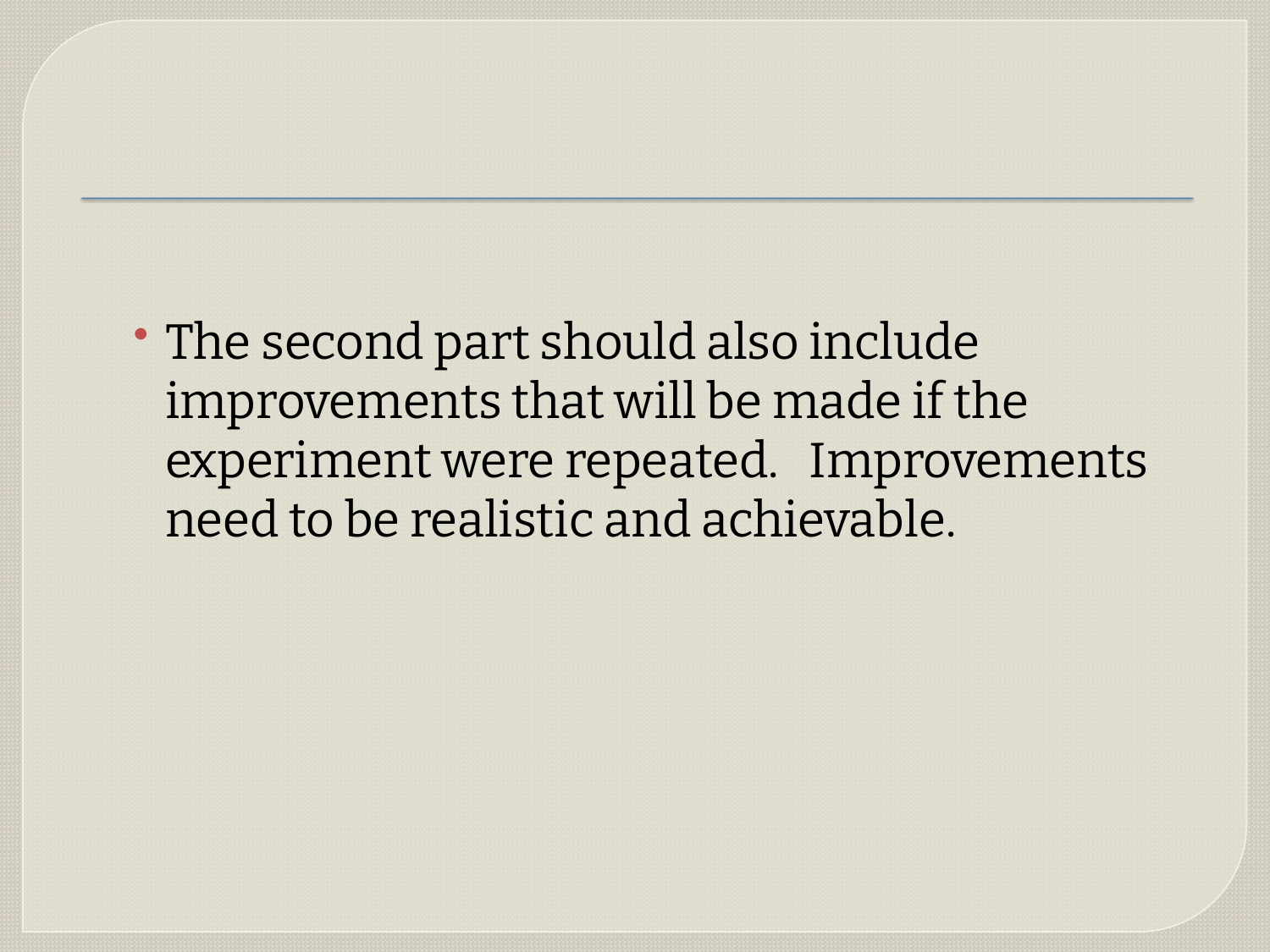

#

The second part should also include improvements that will be made if the experiment were repeated.   Improvements need to be realistic and achievable.